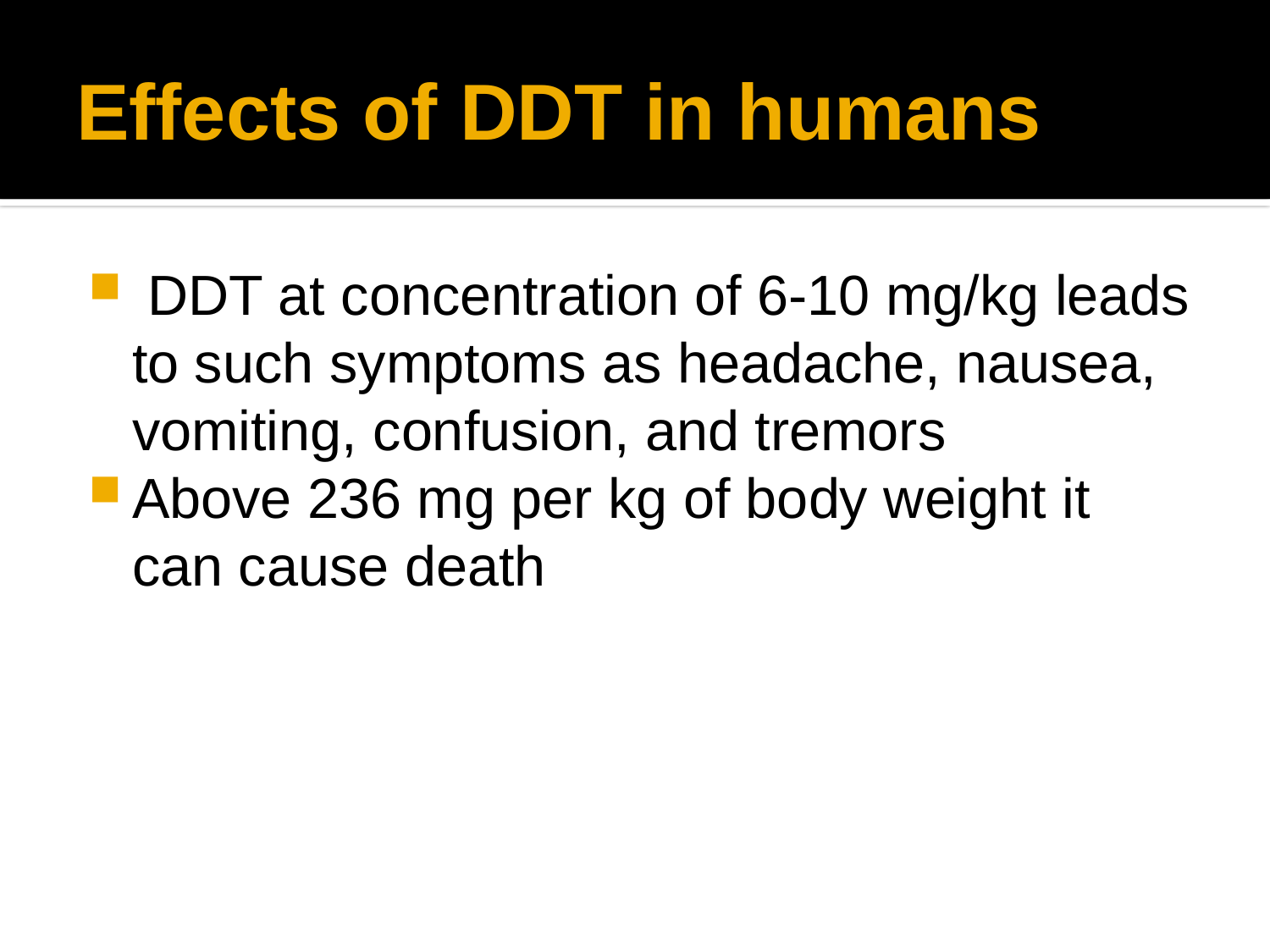

# Effects of DDT in humans
 DDT at concentration of 6-10 mg/kg leads to such symptoms as headache, nausea, vomiting, confusion, and tremors
Above 236 mg per kg of body weight it can cause death